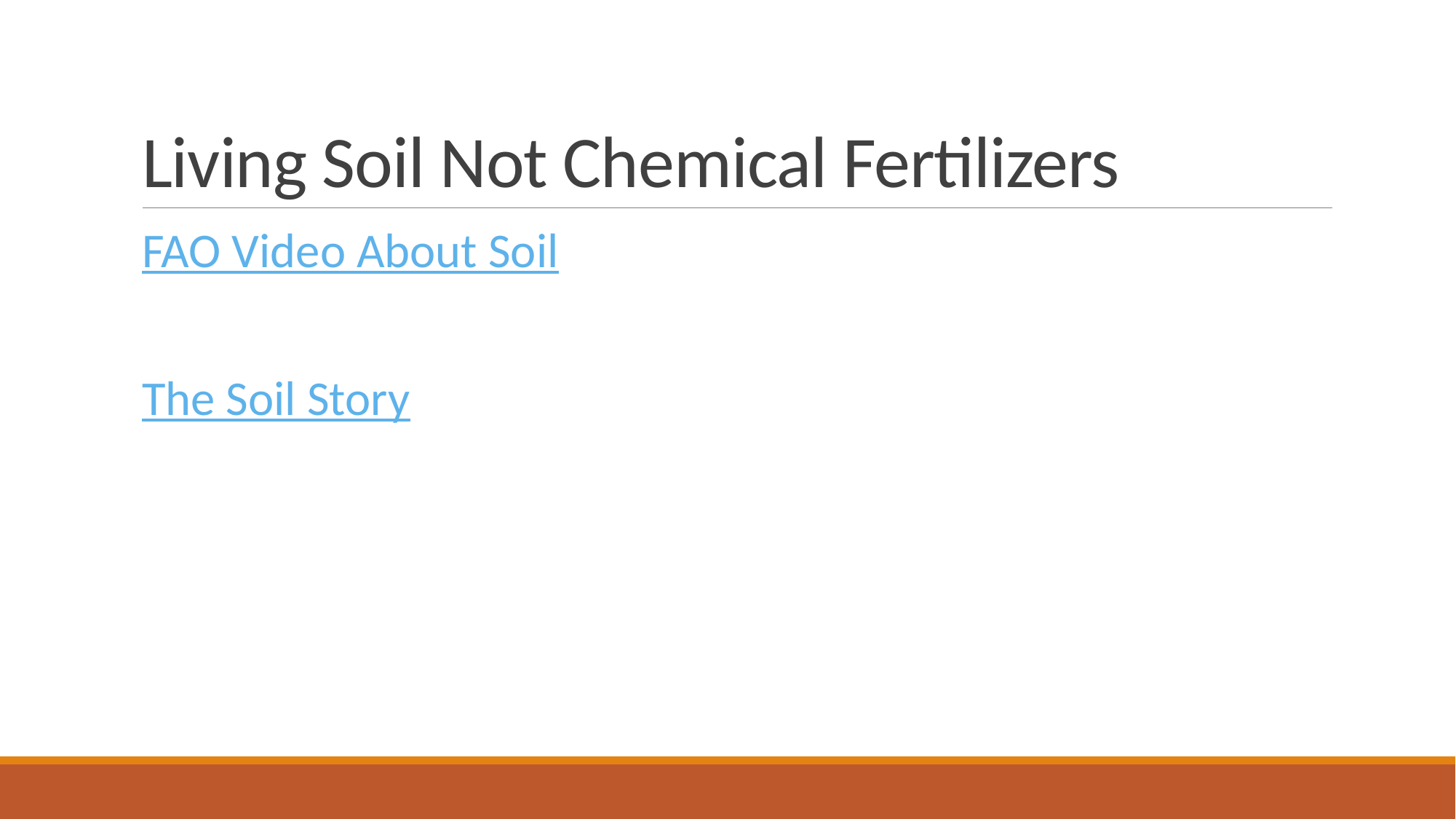

# Living Soil Not Chemical Fertilizers
FAO Video About Soil

The Soil Story